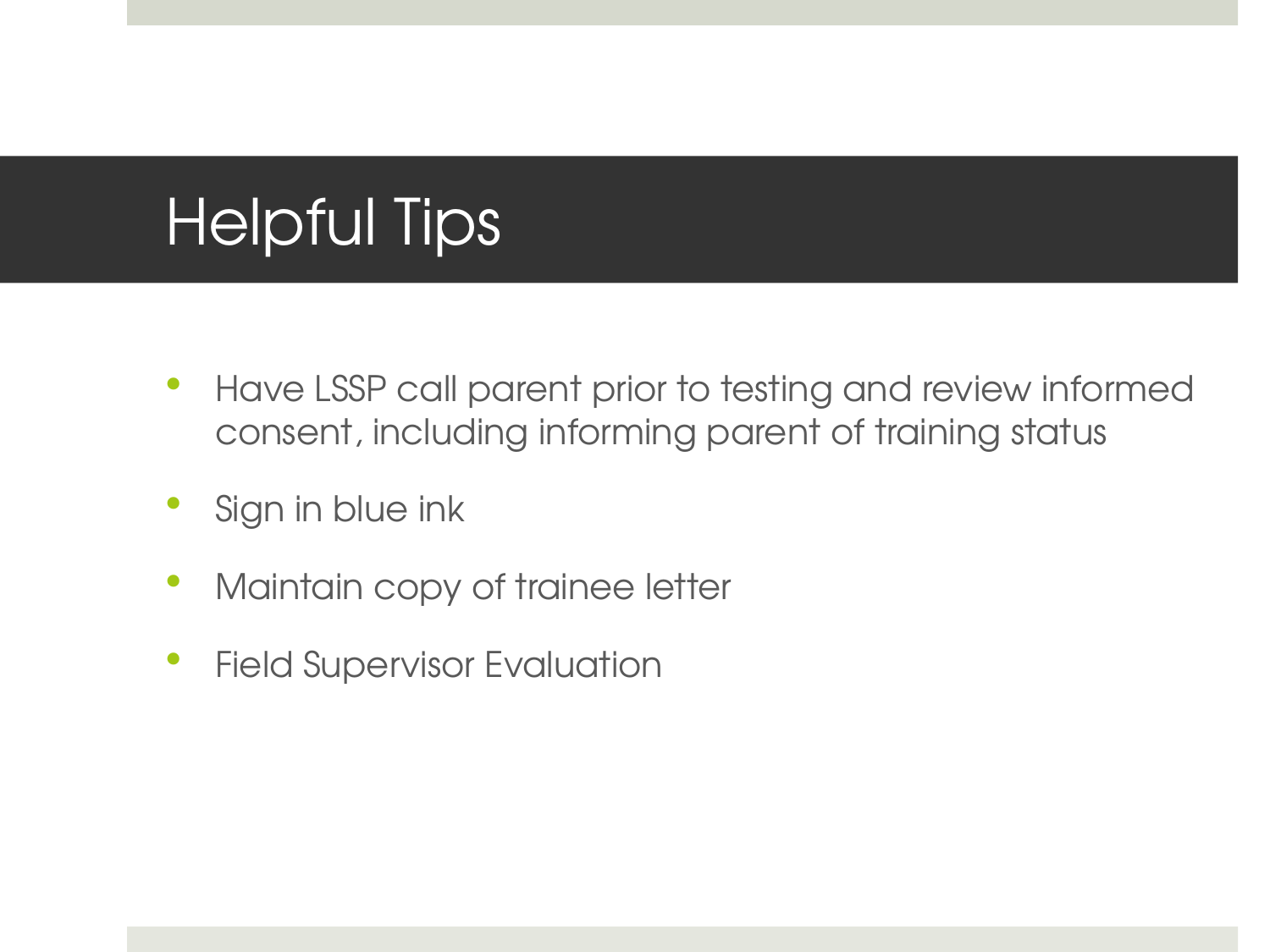

# Helpful Tips
Have LSSP call parent prior to testing and review informed consent, including informing parent of training status
Sign in blue ink
Maintain copy of trainee letter
Field Supervisor Evaluation